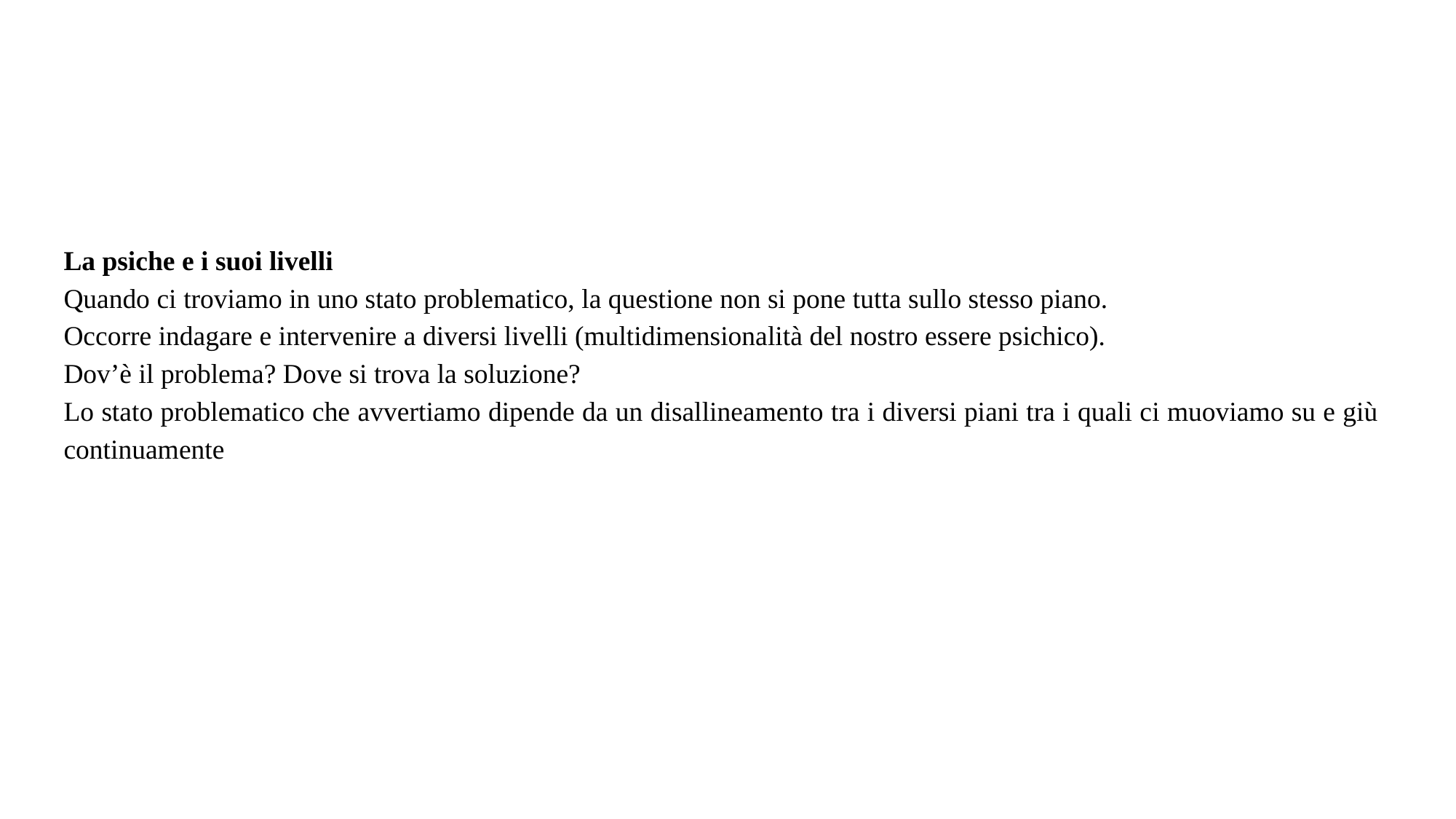

La psiche e i suoi livelli
Quando ci troviamo in uno stato problematico, la questione non si pone tutta sullo stesso piano.
Occorre indagare e intervenire a diversi livelli (multidimensionalità del nostro essere psichico).
Dov’è il problema? Dove si trova la soluzione?
Lo stato problematico che avvertiamo dipende da un disallineamento tra i diversi piani tra i quali ci muoviamo su e giù continuamente